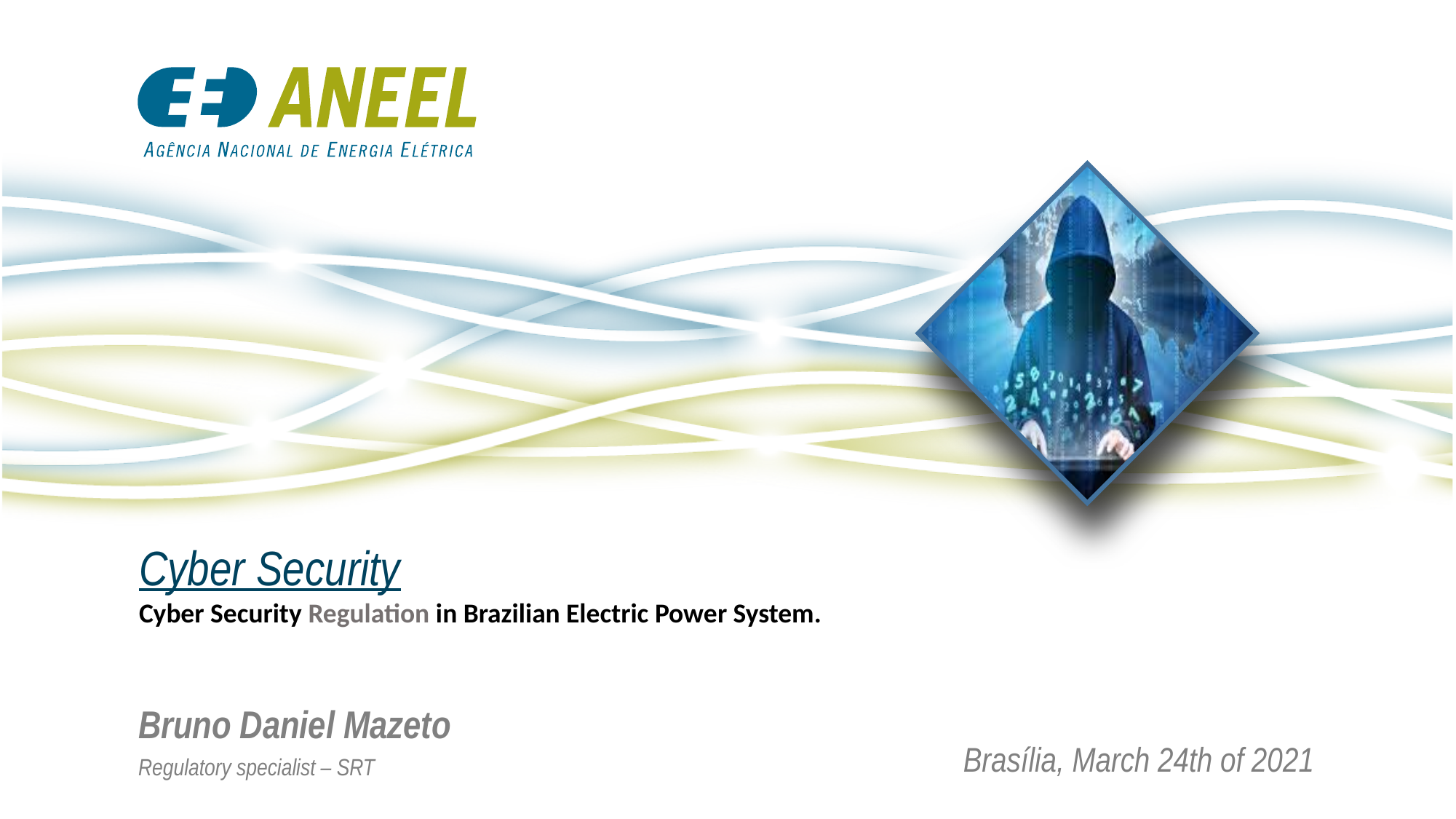

Cyber Security
Cyber Security Regulation in Brazilian Electric Power System.
Bruno Daniel Mazeto
Regulatory specialist – SRT
Brasília, March 24th of 2021